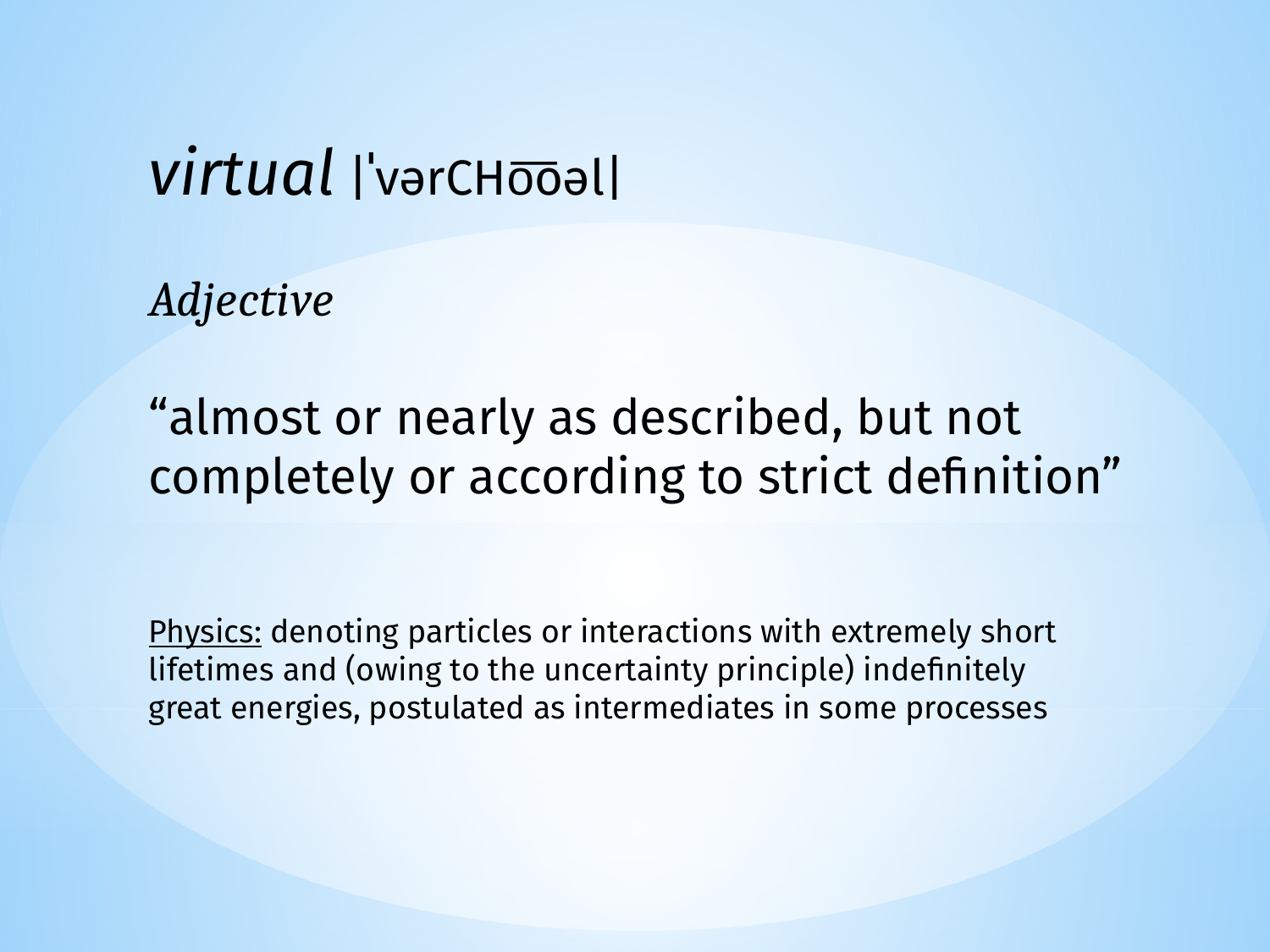

virtual |ˈvərCHo͞oəl|

Adjective

“almost or nearly as described, but not completely or according to strict definition”
Physics: denoting particles or interactions with extremely short lifetimes and (owing to the uncertainty principle) indefinitely great energies, postulated as intermediates in some processes